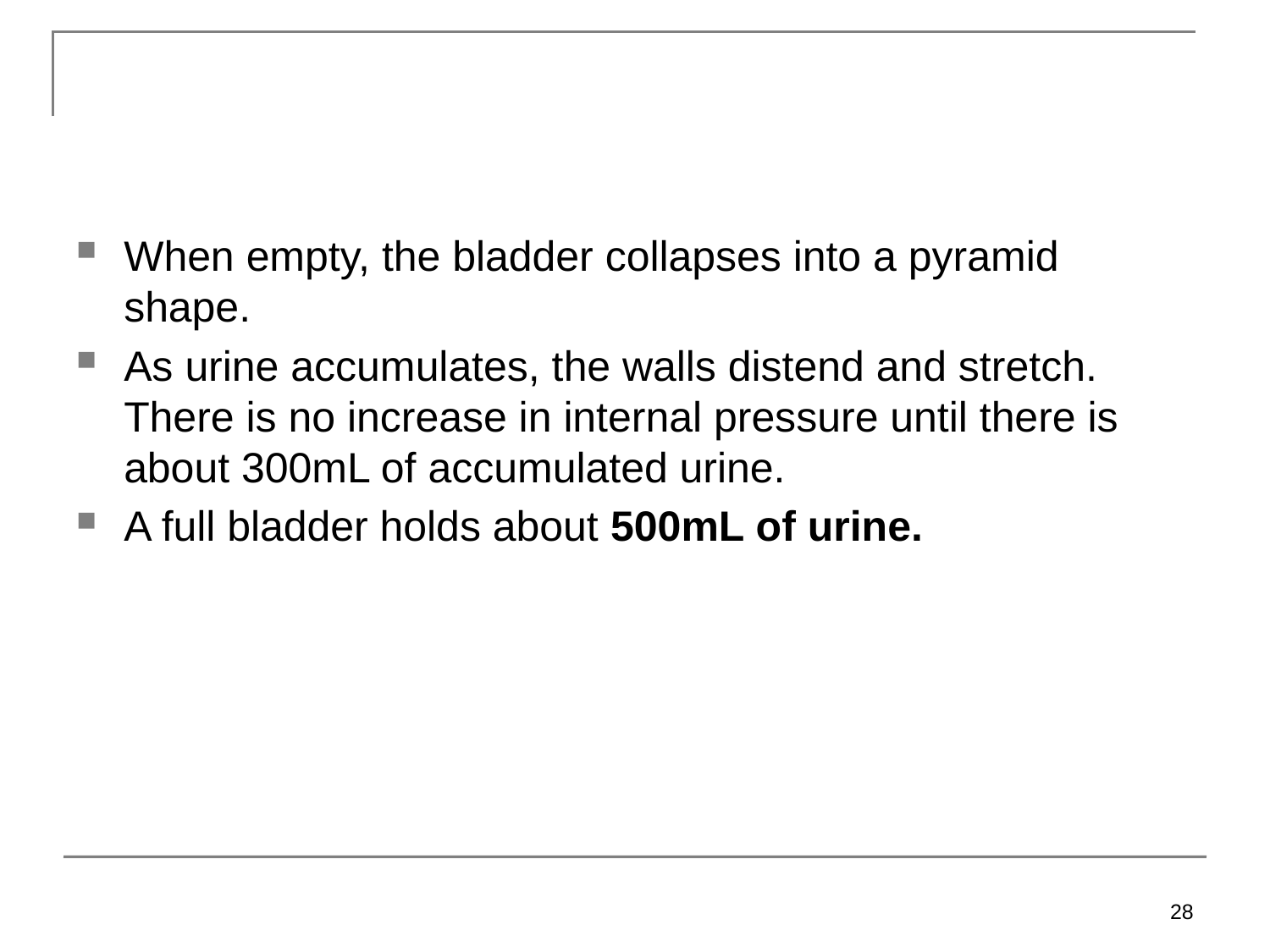

#
When empty, the bladder collapses into a pyramid shape.
As urine accumulates, the walls distend and stretch.  There is no increase in internal pressure until there is about 300mL of accumulated urine.
A full bladder holds about 500mL of urine.

28